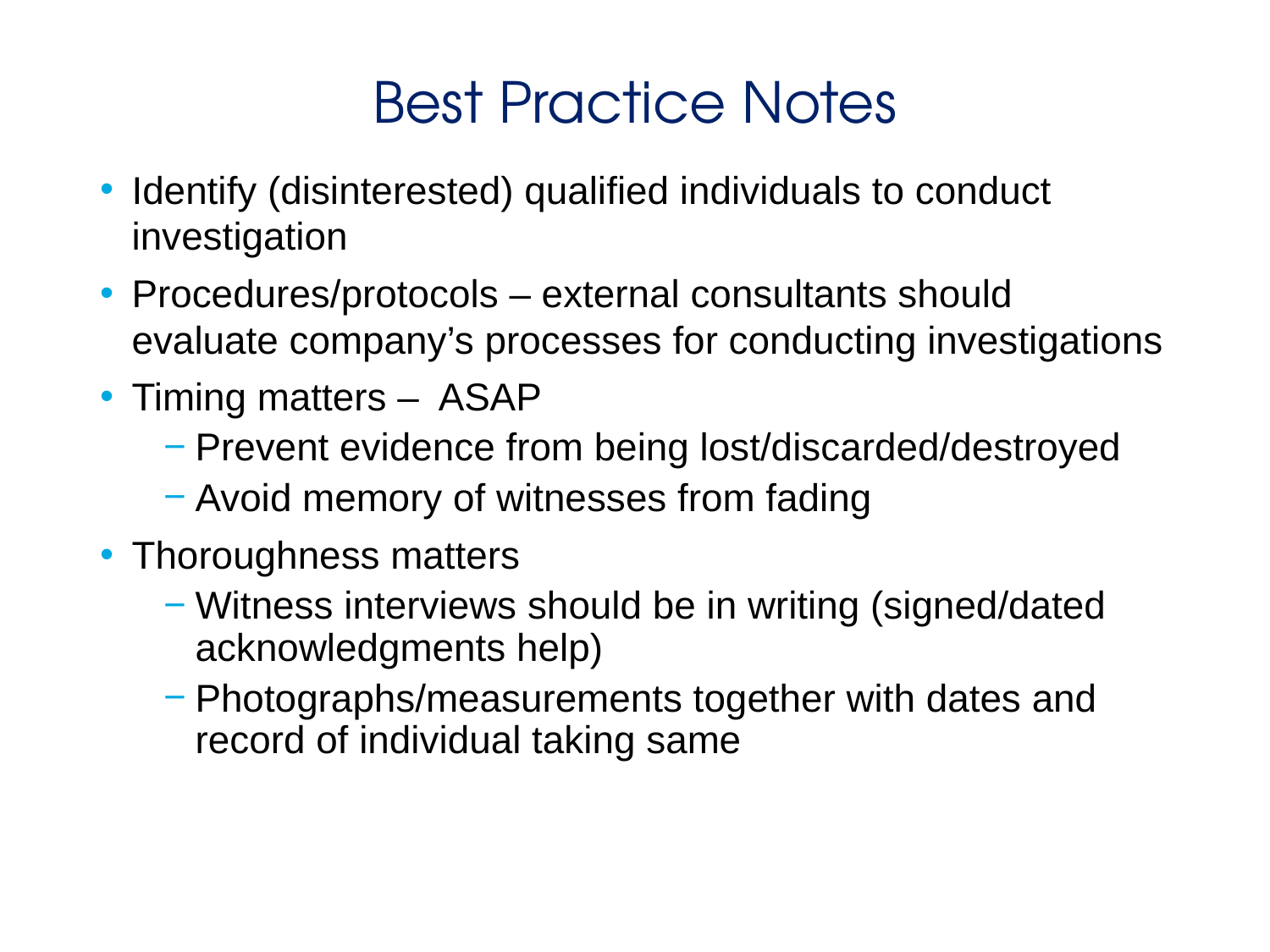

# Best Practice Notes
Identify (disinterested) qualified individuals to conduct investigation
Procedures/protocols – external consultants should evaluate company’s processes for conducting investigations
Timing matters –  ASAP
Prevent evidence from being lost/discarded/destroyed
Avoid memory of witnesses from fading
Thoroughness matters
Witness interviews should be in writing (signed/dated acknowledgments help)
Photographs/measurements together with dates and record of individual taking same
7